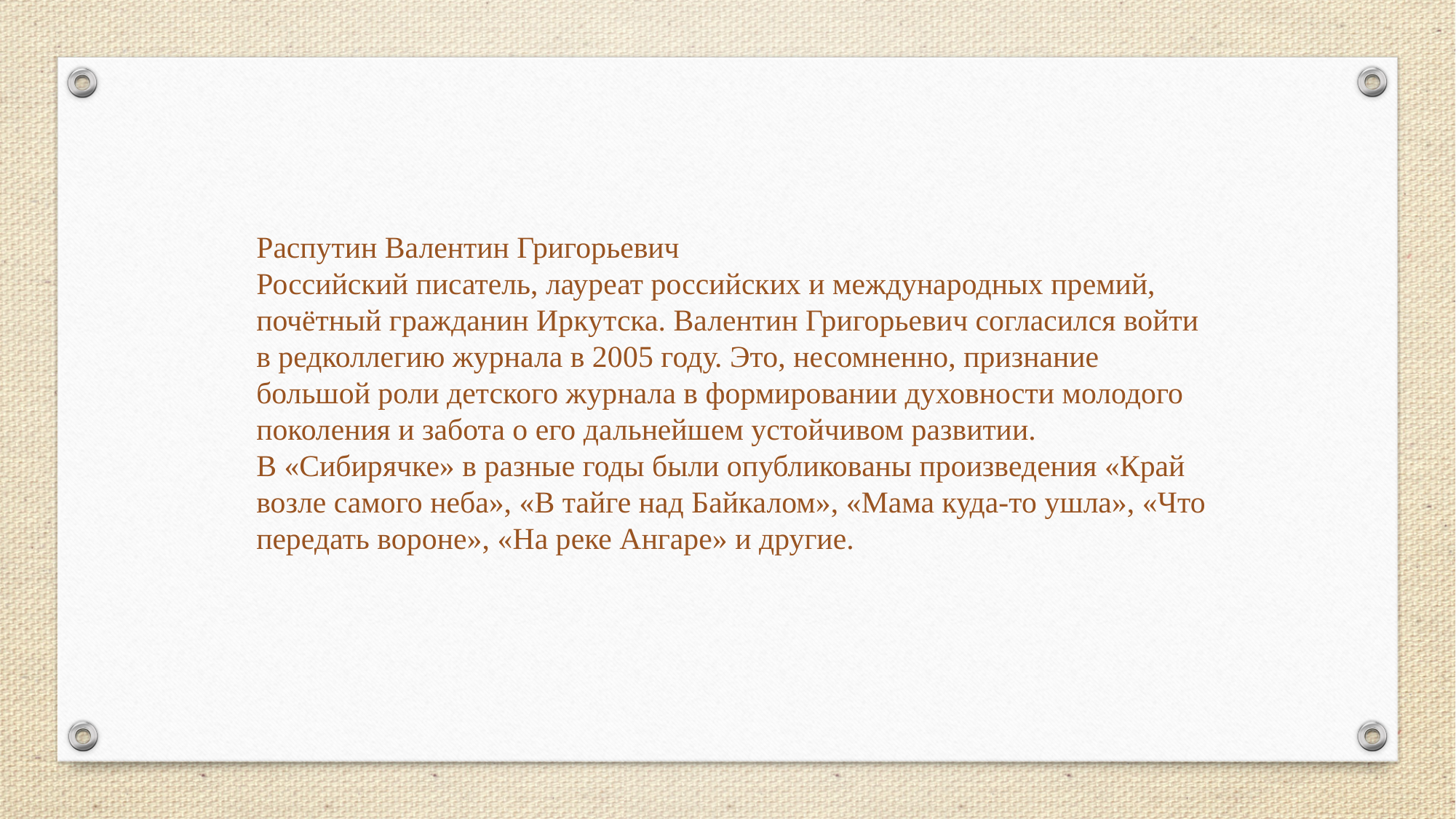

Распутин Валентин Григорьевич
Российский писатель, лауреат российских и международных премий, почётный гражданин Иркутска. Валентин Григорьевич согласился войти в редколлегию журнала в 2005 году. Это, несомненно, признание большой роли детского журнала в формировании духовности молодого поколения и забота о его дальнейшем устойчивом развитии.
В «Сибирячке» в разные годы были опубликованы произведения «Край возле самого неба», «В тайге над Байкалом», «Мама куда-то ушла», «Что передать вороне», «На реке Ангаре» и другие.